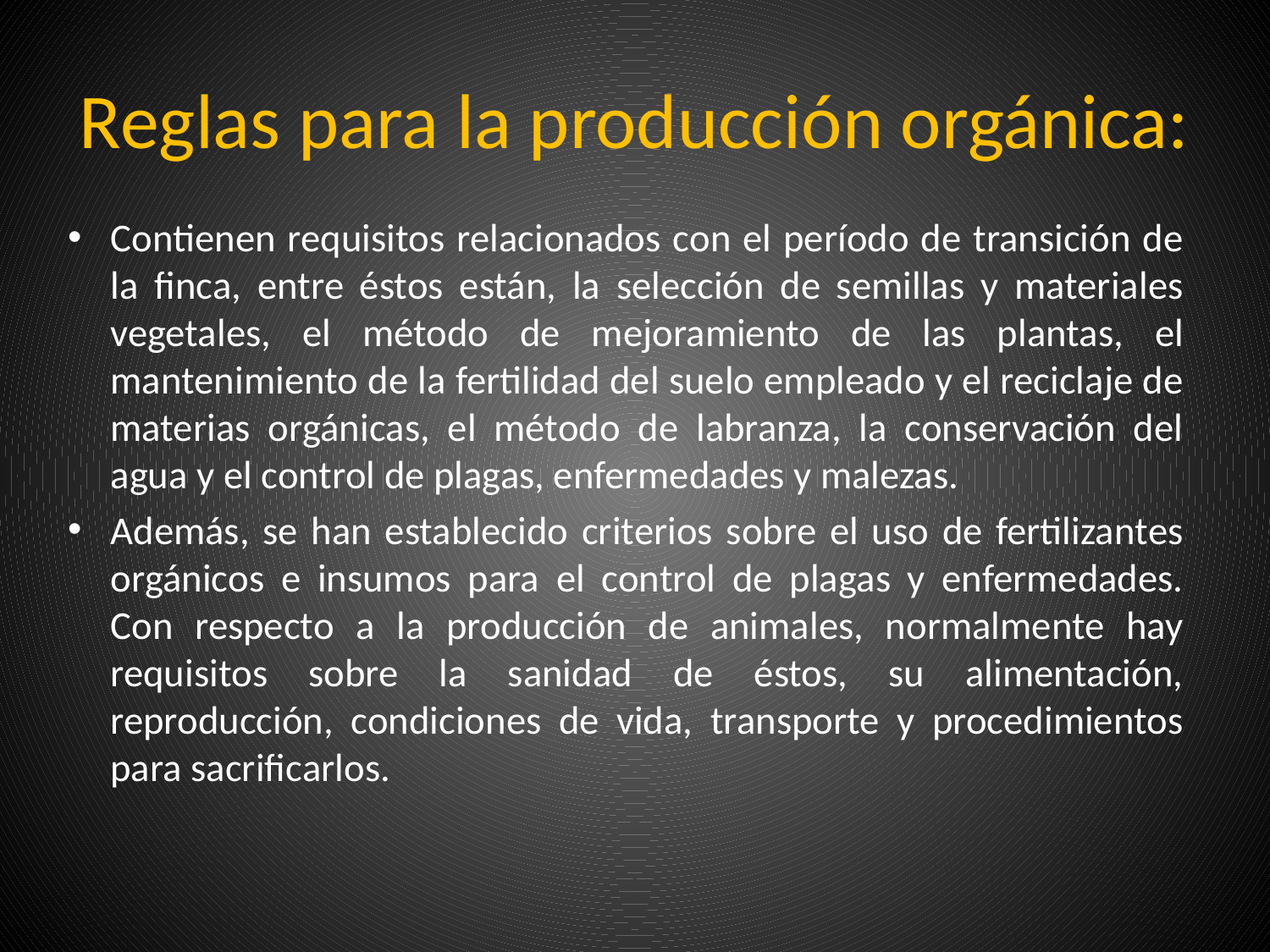

# Reglas para la producción orgánica:
Contienen requisitos relacionados con el período de transición de la finca, entre éstos están, la selección de semillas y materiales vegetales, el método de mejoramiento de las plantas, el mantenimiento de la fertilidad del suelo empleado y el reciclaje de materias orgánicas, el método de labranza, la conservación del agua y el control de plagas, enfermedades y malezas.
Además, se han establecido criterios sobre el uso de fertilizantes orgánicos e insumos para el control de plagas y enfermedades. Con respecto a la producción de animales, normalmente hay requisitos sobre la sanidad de éstos, su alimentación, reproducción, condiciones de vida, transporte y procedimientos para sacrificarlos.